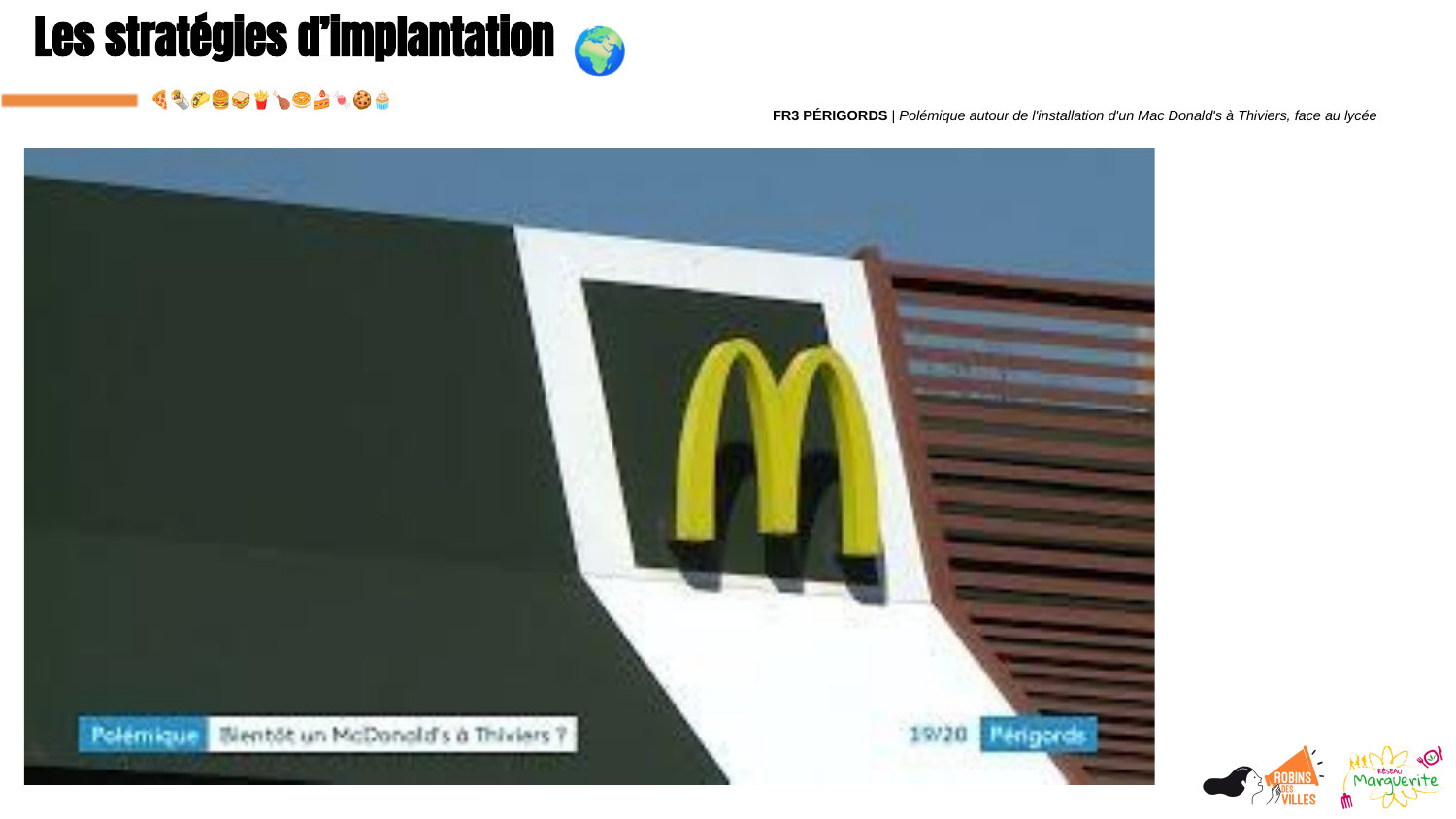

Les stratégies d’implantation

FR3 PÉRIGORDS | Polémique autour de l'installation d'un Mac Donald's à Thiviers, face au lycée